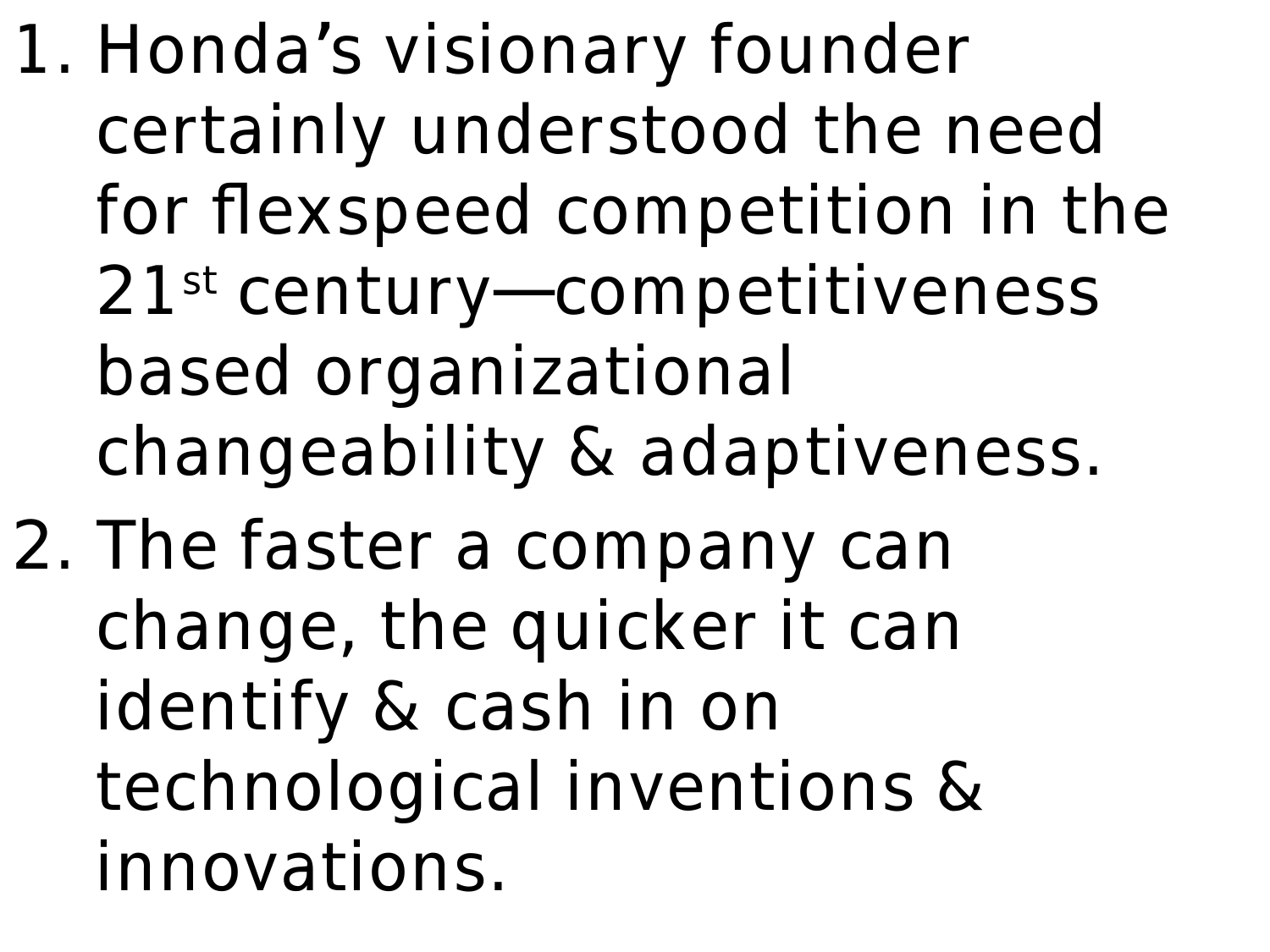

Honda’s visionary founder certainly understood the need for flexspeed competition in the 21st century—competitiveness based organizational changeability & adaptiveness.
The faster a company can change, the quicker it can identify & cash in on technological inventions & innovations.